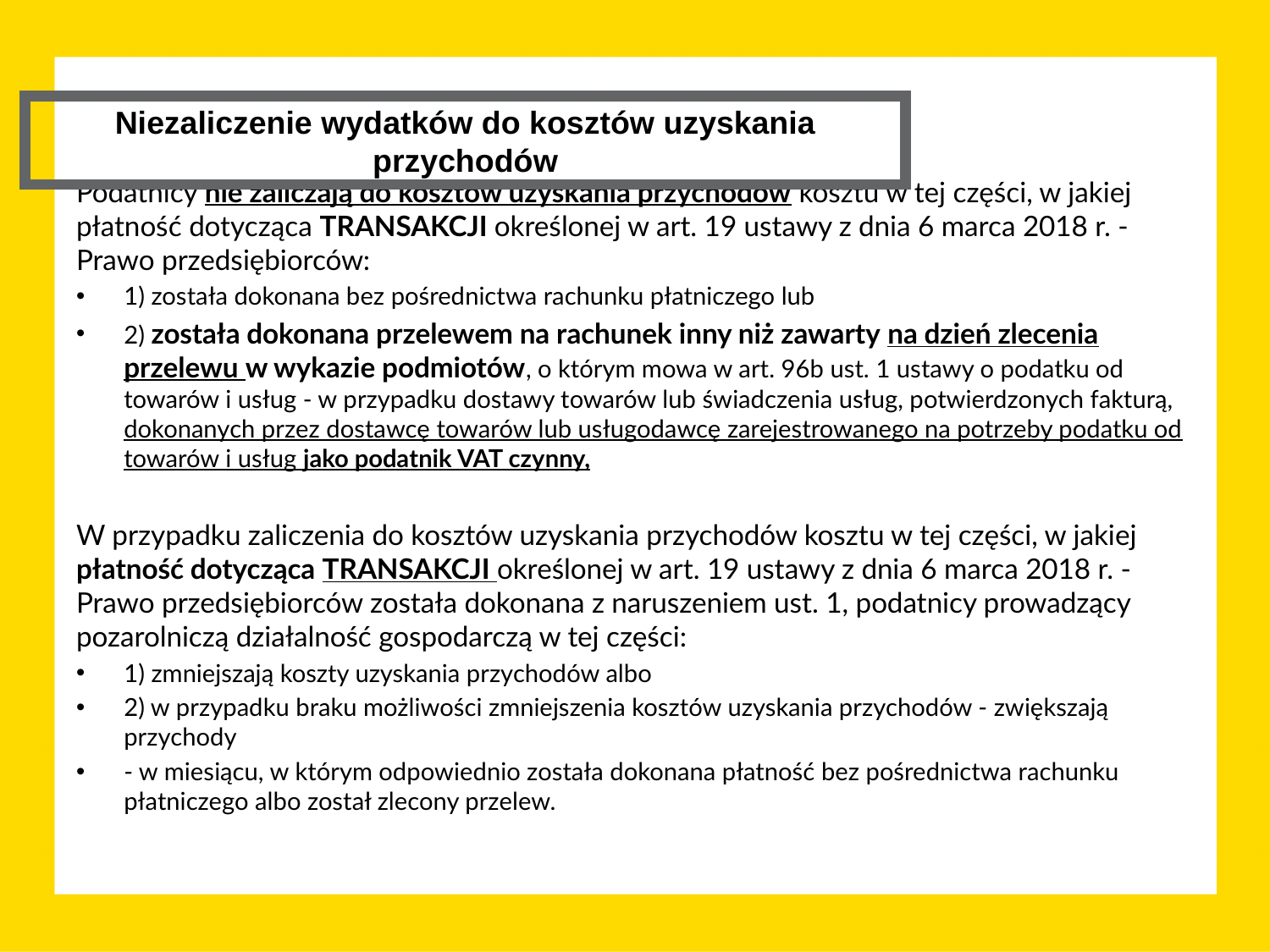

Niezaliczenie wydatków do kosztów uzyskania przychodów
Podatnicy nie zaliczają do kosztów uzyskania przychodów kosztu w tej części, w jakiej płatność dotycząca TRANSAKCJI określonej w art. 19 ustawy z dnia 6 marca 2018 r. - Prawo przedsiębiorców:
1) została dokonana bez pośrednictwa rachunku płatniczego lub
2) została dokonana przelewem na rachunek inny niż zawarty na dzień zlecenia przelewu w wykazie podmiotów, o którym mowa w art. 96b ust. 1 ustawy o podatku od towarów i usług - w przypadku dostawy towarów lub świadczenia usług, potwierdzonych fakturą, dokonanych przez dostawcę towarów lub usługodawcę zarejestrowanego na potrzeby podatku od towarów i usług jako podatnik VAT czynny,

W przypadku zaliczenia do kosztów uzyskania przychodów kosztu w tej części, w jakiej płatność dotycząca TRANSAKCJI określonej w art. 19 ustawy z dnia 6 marca 2018 r. - Prawo przedsiębiorców została dokonana z naruszeniem ust. 1, podatnicy prowadzący pozarolniczą działalność gospodarczą w tej części:
1) zmniejszają koszty uzyskania przychodów albo
2) w przypadku braku możliwości zmniejszenia kosztów uzyskania przychodów - zwiększają przychody
- w miesiącu, w którym odpowiednio została dokonana płatność bez pośrednictwa rachunku płatniczego albo został zlecony przelew.